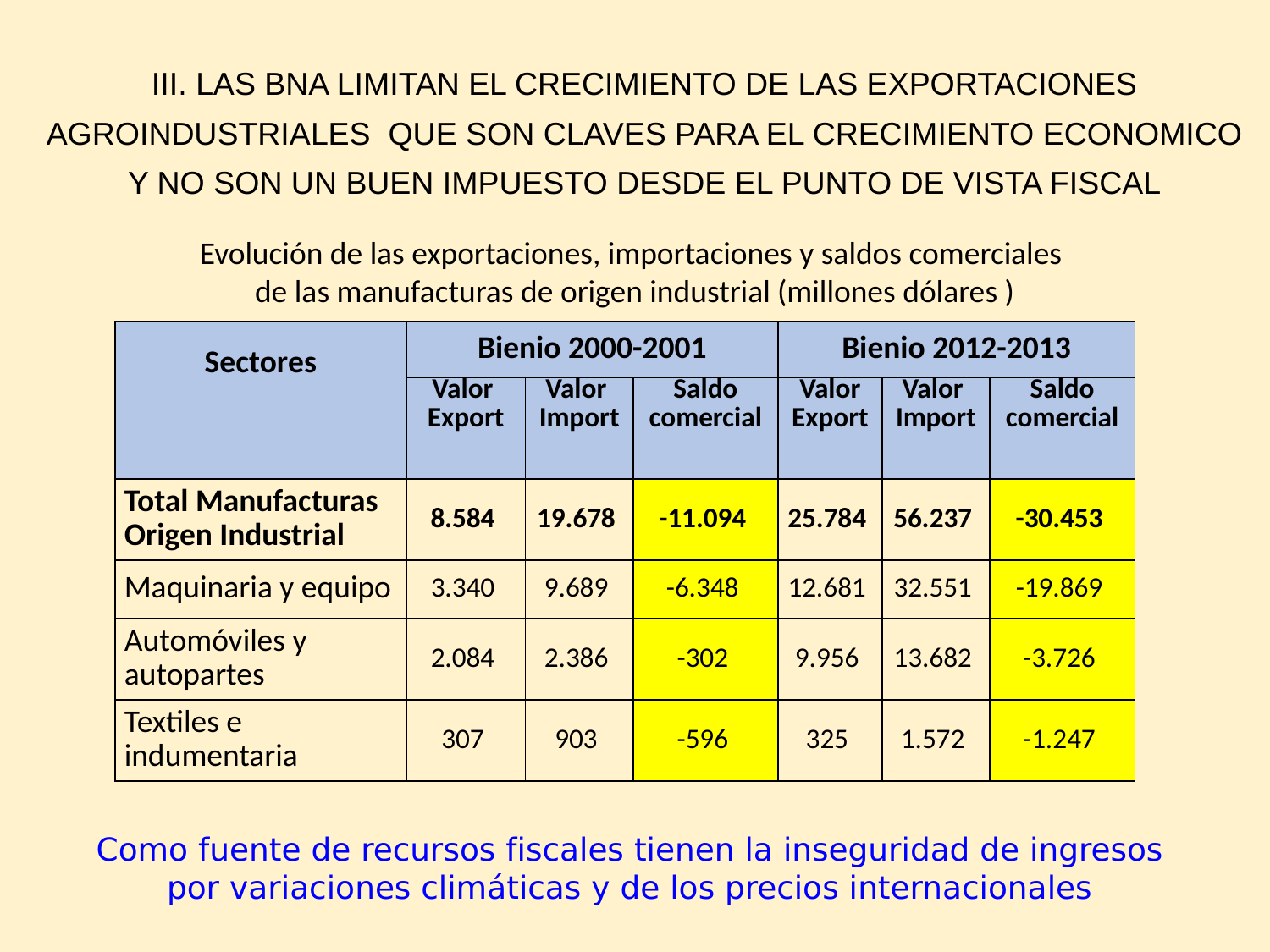

III. LAS BNA LIMITAN EL CRECIMIENTO DE LAS EXPORTACIONES AGROINDUSTRIALES  QUE SON CLAVES PARA EL CRECIMIENTO ECONOMICO
Y NO SON UN BUEN IMPUESTO DESDE EL PUNTO DE VISTA FISCAL
Evolución de las exportaciones, importaciones y saldos comerciales
de las manufacturas de origen industrial (millones dólares )
| Sectores | Bienio 2000-2001 |  |  | Bienio 2012-2013 |  |  |
| --- | --- | --- | --- | --- | --- | --- |
|  | Valor Export | Valor Import | Saldo comercial | Valor Export | Valor Import | Saldo comercial |
| Total Manufacturas Origen Industrial | 8.584 | 19.678 | -11.094 | 25.784 | 56.237 | -30.453 |
| Maquinaria y equipo | 3.340 | 9.689 | -6.348 | 12.681 | 32.551 | -19.869 |
| Automóviles y autopartes | 2.084 | 2.386 | -302 | 9.956 | 13.682 | -3.726 |
| Textiles e indumentaria | 307 | 903 | -596 | 325 | 1.572 | -1.247 |
Como fuente de recursos fiscales tienen la inseguridad de ingresos por variaciones climáticas y de los precios internacionales